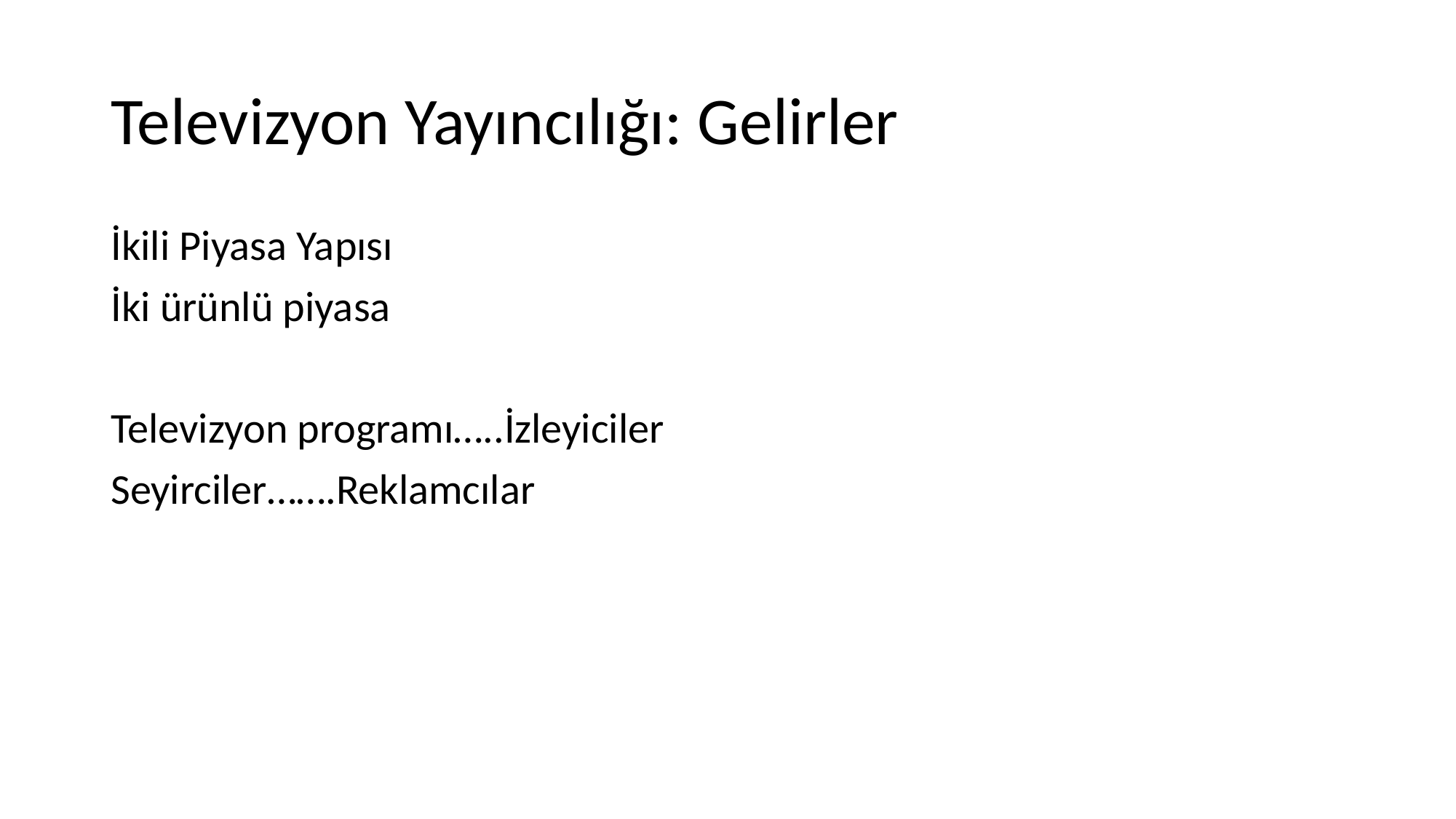

# Televizyon Yayıncılığı: Gelirler
İkili Piyasa Yapısı
İki ürünlü piyasa

Televizyon programı…..İzleyiciler
Seyirciler…….Reklamcılar